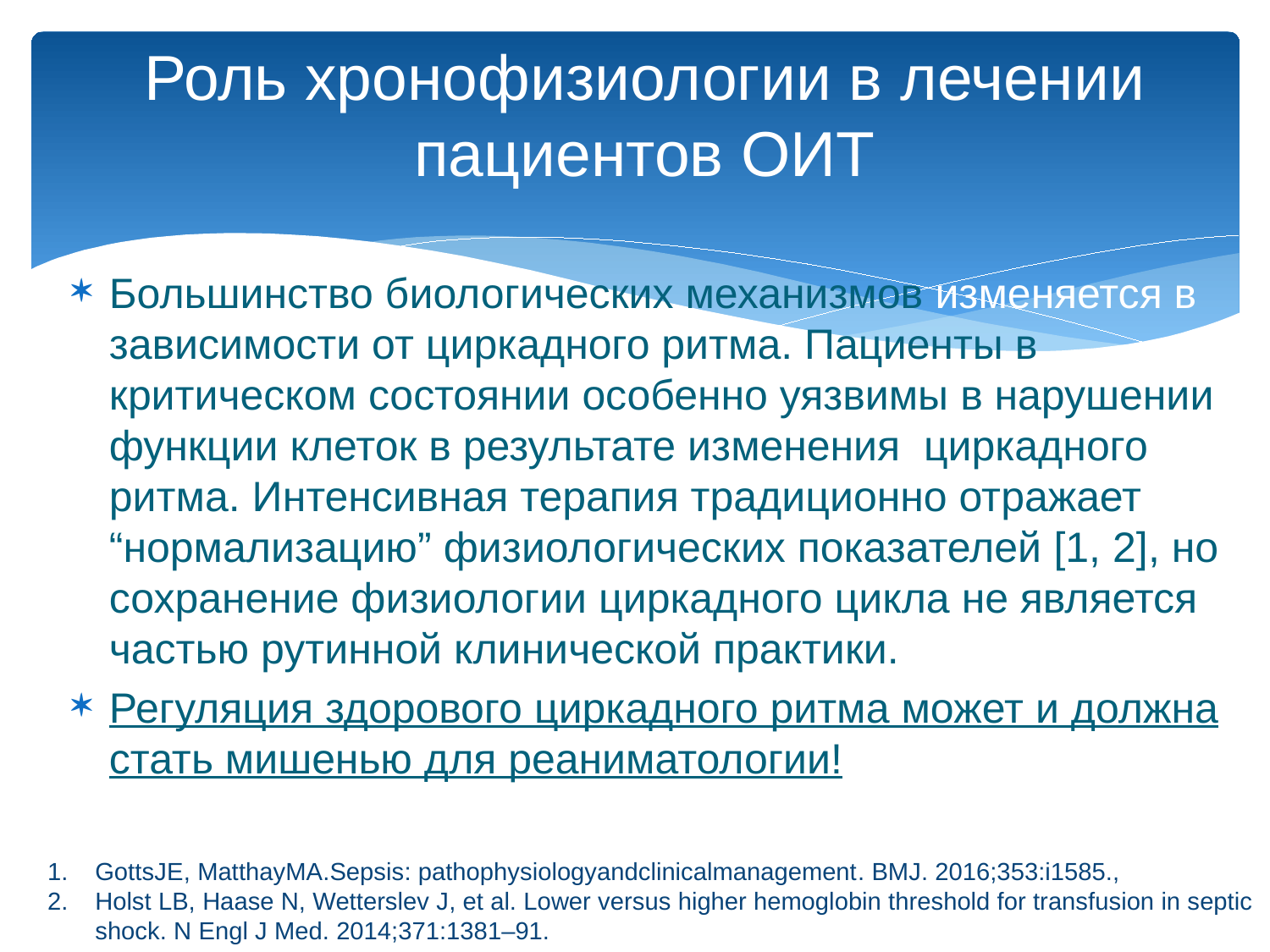

# Роль хронофизиологии в лечении пациентов ОИТ
Большинство биологических механизмов изменяется в зависимости от циркадного ритма. Пациенты в критическом состоянии особенно уязвимы в нарушении функции клеток в результате изменения  циркадного ритма. Интенсивная терапия традиционно отражает “нормализацию” физиологических показателей [1, 2], но сохранение физиологии циркадного цикла не является частью рутинной клинической практики.
Регуляция здорового циркадного ритма может и должна стать мишенью для реаниматологии!
GottsJE, MatthayMA.Sepsis: pathophysiologyandclinicalmanagement. BMJ. 2016;353:i1585.,
Holst LB, Haase N, Wetterslev J, et al. Lower versus higher hemoglobin threshold for transfusion in septic shock. N Engl J Med. 2014;371:1381–91.